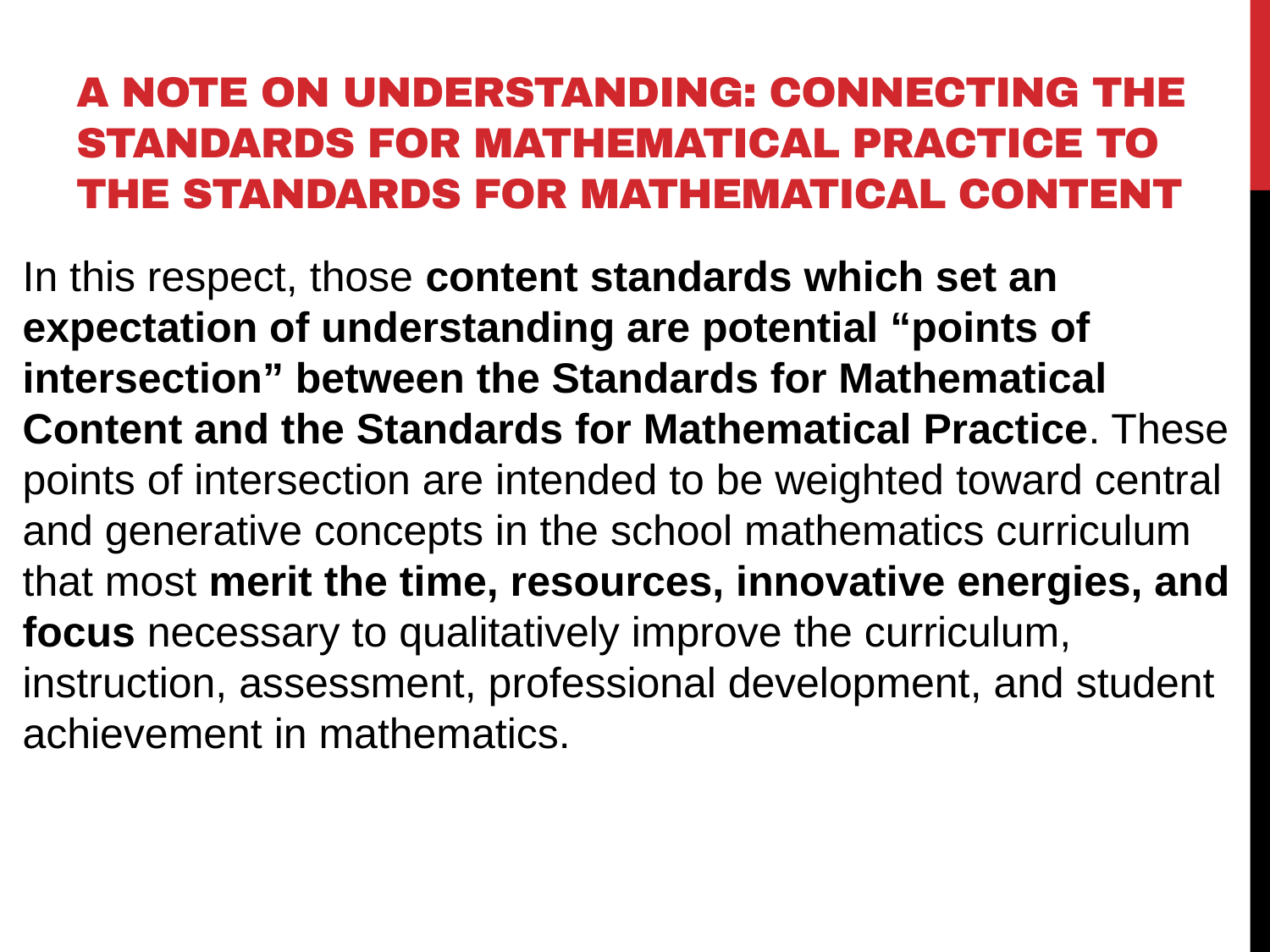

# A note on understanding: Connecting the Standards for Mathematical Practice to the Standards for Mathematical Content
In this respect, those content standards which set an expectation of understanding are potential “points of intersection” between the Standards for Mathematical Content and the Standards for Mathematical Practice. These points of intersection are intended to be weighted toward central and generative concepts in the school mathematics curriculum that most merit the time, resources, innovative energies, and focus necessary to qualitatively improve the curriculum, instruction, assessment, professional development, and student achievement in mathematics.